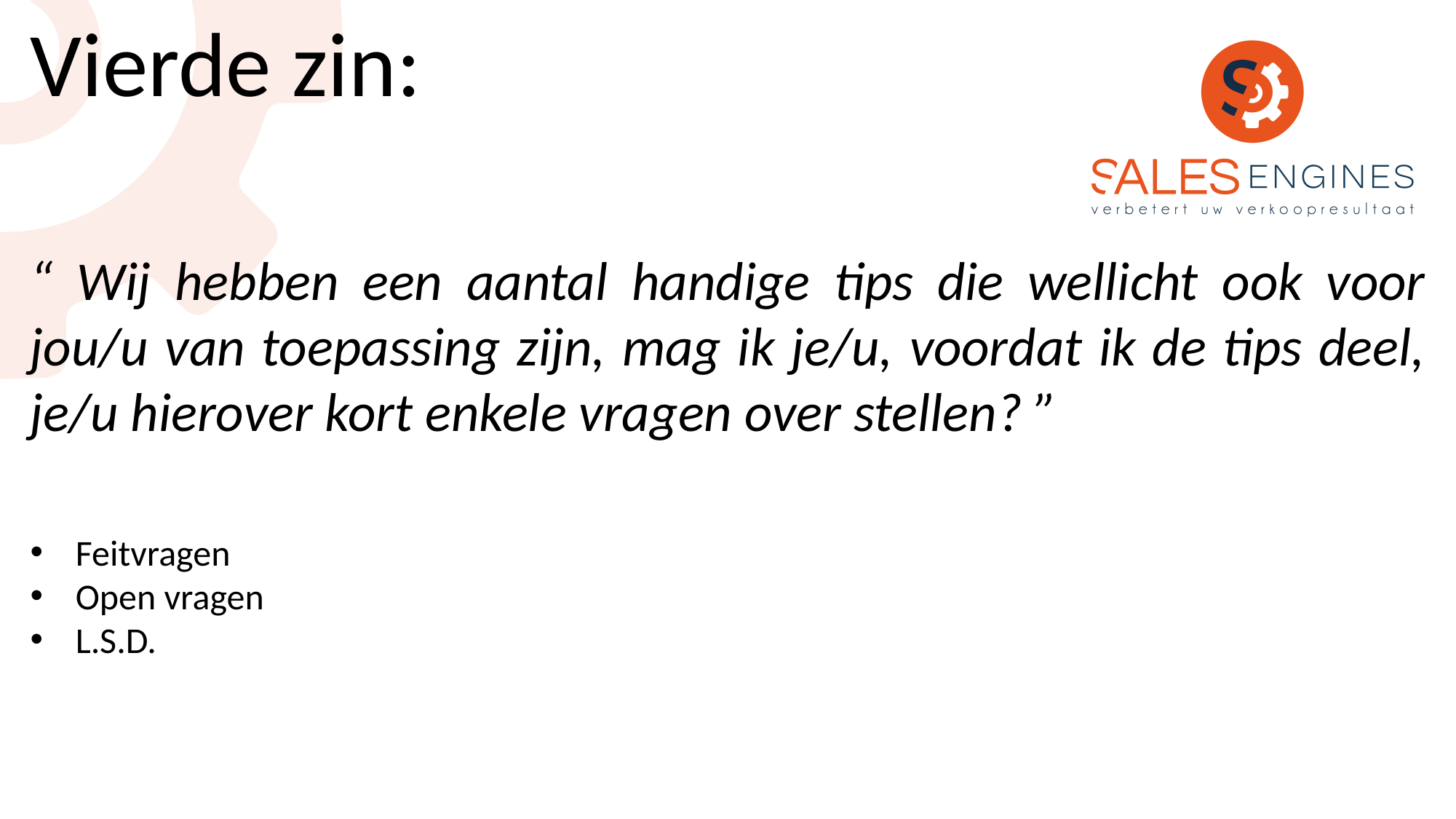

Vierde zin:

“ Wij hebben een aantal handige tips die wellicht ook voor jou/u van toepassing zijn, mag ik je/u, voordat ik de tips deel, je/u hierover kort enkele vragen over stellen? ”

Feitvragen
Open vragen
L.S.D.